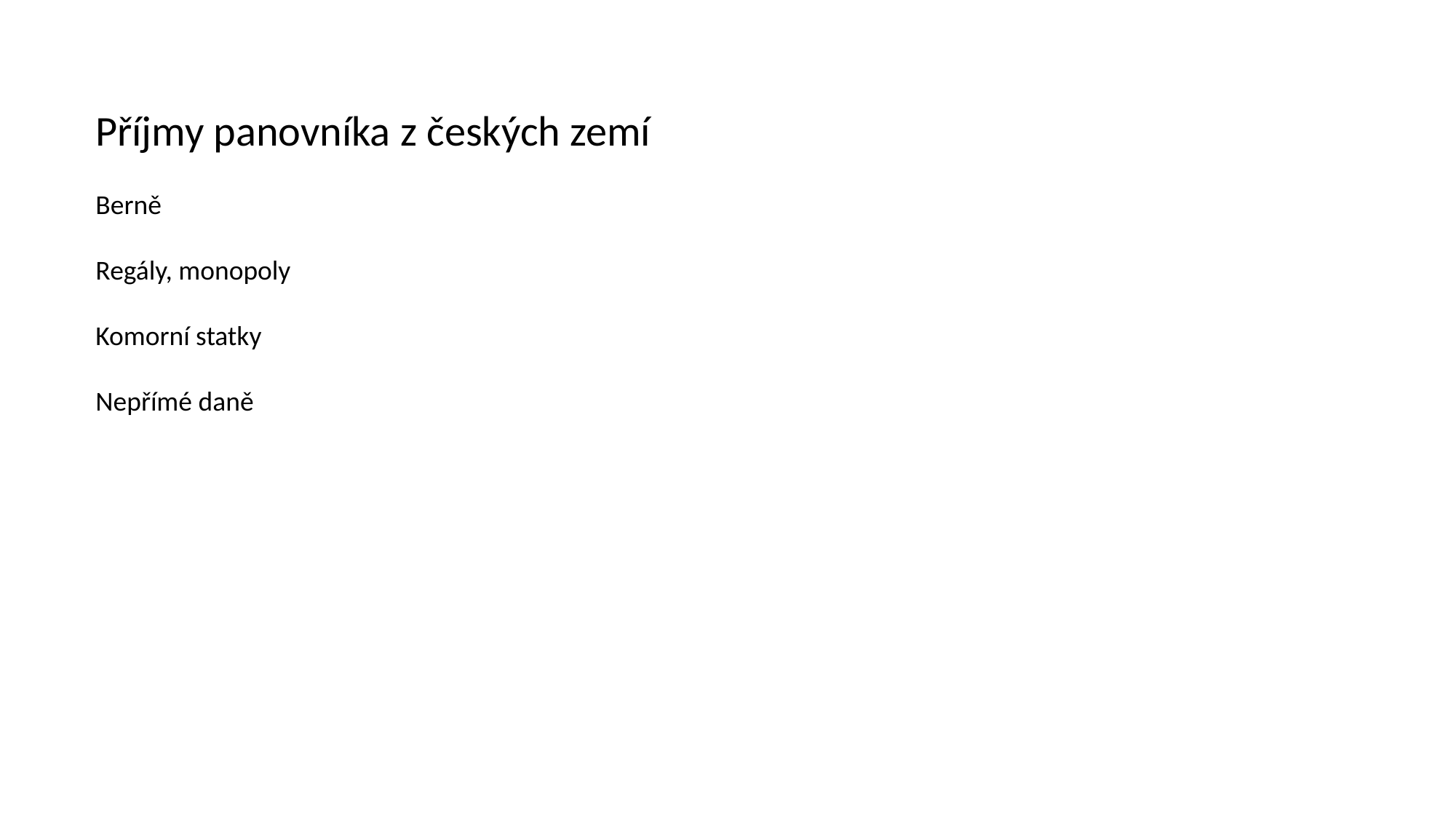

Příjmy panovníka z českých zemí

Berně

Regály, monopoly

Komorní statky

Nepřímé daně